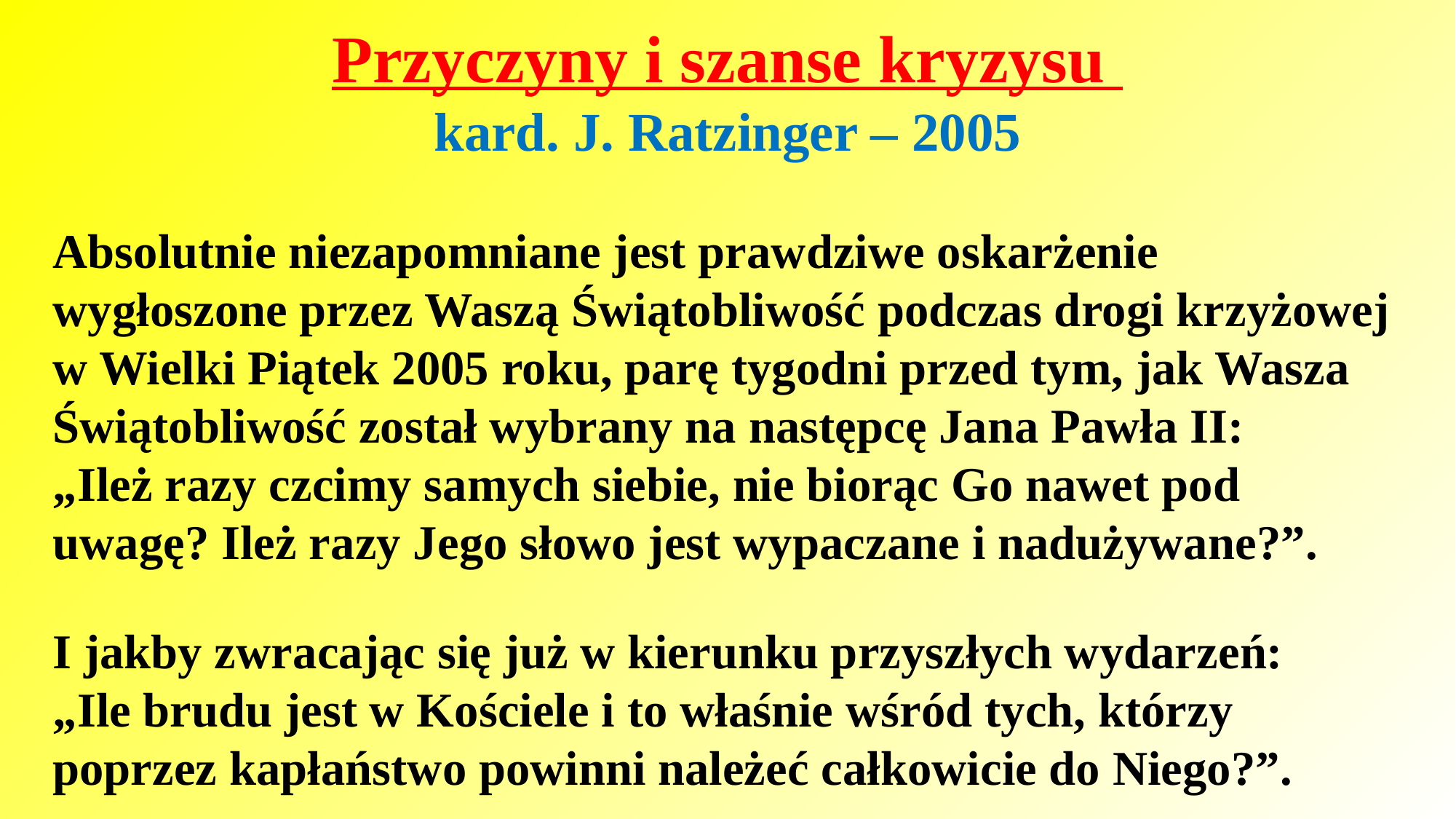

Przyczyny i szanse kryzysu
kard. J. Ratzinger – 2005

Absolutnie niezapomniane jest prawdziwe oskarżenie wygłoszone przez Waszą Świątobliwość podczas drogi krzyżowej w Wielki Piątek 2005 roku, parę tygodni przed tym, jak Wasza Świątobliwość został wybrany na następcę Jana Pawła II:
„Ileż razy czcimy samych siebie, nie biorąc Go nawet pod uwagę? Ileż razy Jego słowo jest wypaczane i nadużywane?”.

I jakby zwracając się już w kierunku przyszłych wydarzeń:
„Ile brudu jest w Kościele i to właśnie wśród tych, którzy poprzez kapłaństwo powinni należeć całkowicie do Niego?”.